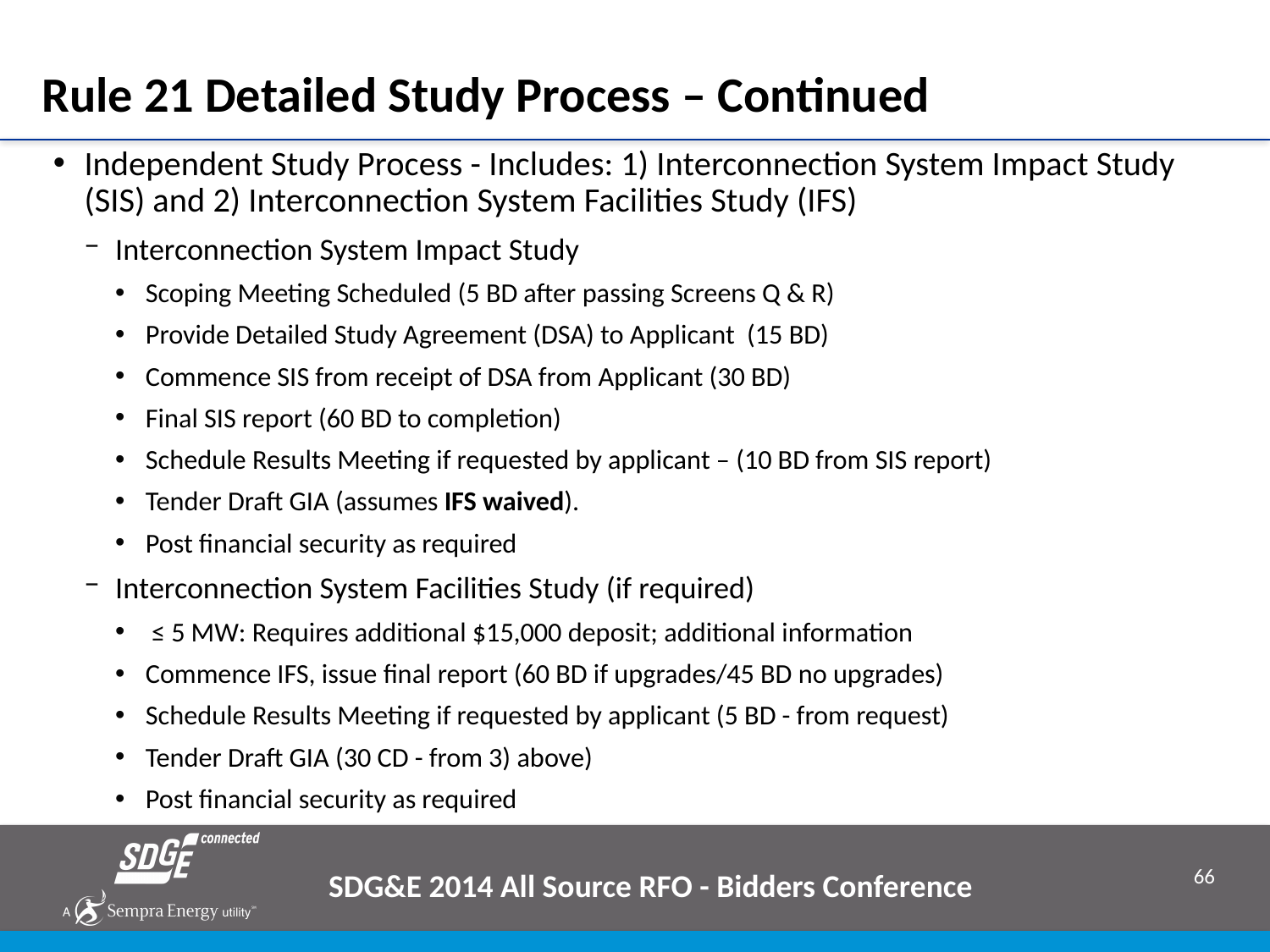

# Rule 21 Detailed Study Process – Continued
Independent Study Process - Includes: 1) Interconnection System Impact Study (SIS) and 2) Interconnection System Facilities Study (IFS)
Interconnection System Impact Study
Scoping Meeting Scheduled (5 BD after passing Screens Q & R)
Provide Detailed Study Agreement (DSA) to Applicant  (15 BD)
Commence SIS from receipt of DSA from Applicant (30 BD)
Final SIS report (60 BD to completion)
Schedule Results Meeting if requested by applicant – (10 BD from SIS report)
Tender Draft GIA (assumes IFS waived).
Post financial security as required
Interconnection System Facilities Study (if required)
 ≤ 5 MW: Requires additional $15,000 deposit; additional information
Commence IFS, issue final report (60 BD if upgrades/45 BD no upgrades)
Schedule Results Meeting if requested by applicant (5 BD - from request)
Tender Draft GIA (30 CD - from 3) above)
Post financial security as required

SDG&E 2014 All Source RFO - Bidders Conference